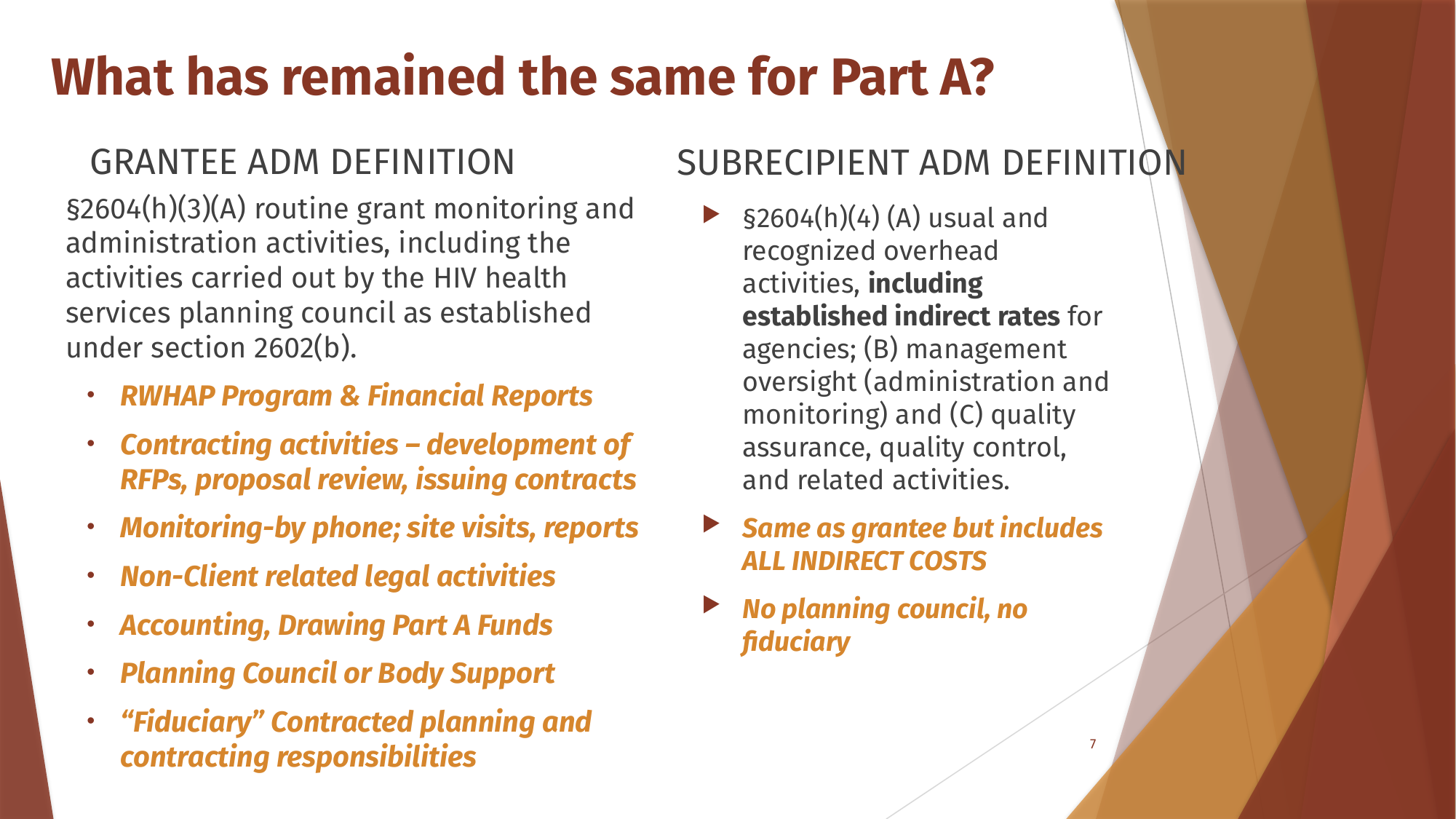

# What has remained the same for Part A?
SUBRECIPIENT ADM DEFINITION
GRANTEE ADM DEFINITION
§2604(h)(3)(A) routine grant monitoring and administration activities, including the activities carried out by the HIV health services planning council as established under section 2602(b).
RWHAP Program & Financial Reports
Contracting activities – development of RFPs, proposal review, issuing contracts
Monitoring-by phone; site visits, reports
Non-Client related legal activities
Accounting, Drawing Part A Funds
Planning Council or Body Support
“Fiduciary” Contracted planning and contracting responsibilities
§2604(h)(4) (A) usual and recognized overhead activities, including established indirect rates for agencies; (B) management oversight (administration and monitoring) and (C) quality assurance, quality control, and related activities.
Same as grantee but includes ALL INDIRECT COSTS
No planning council, no fiduciary
7